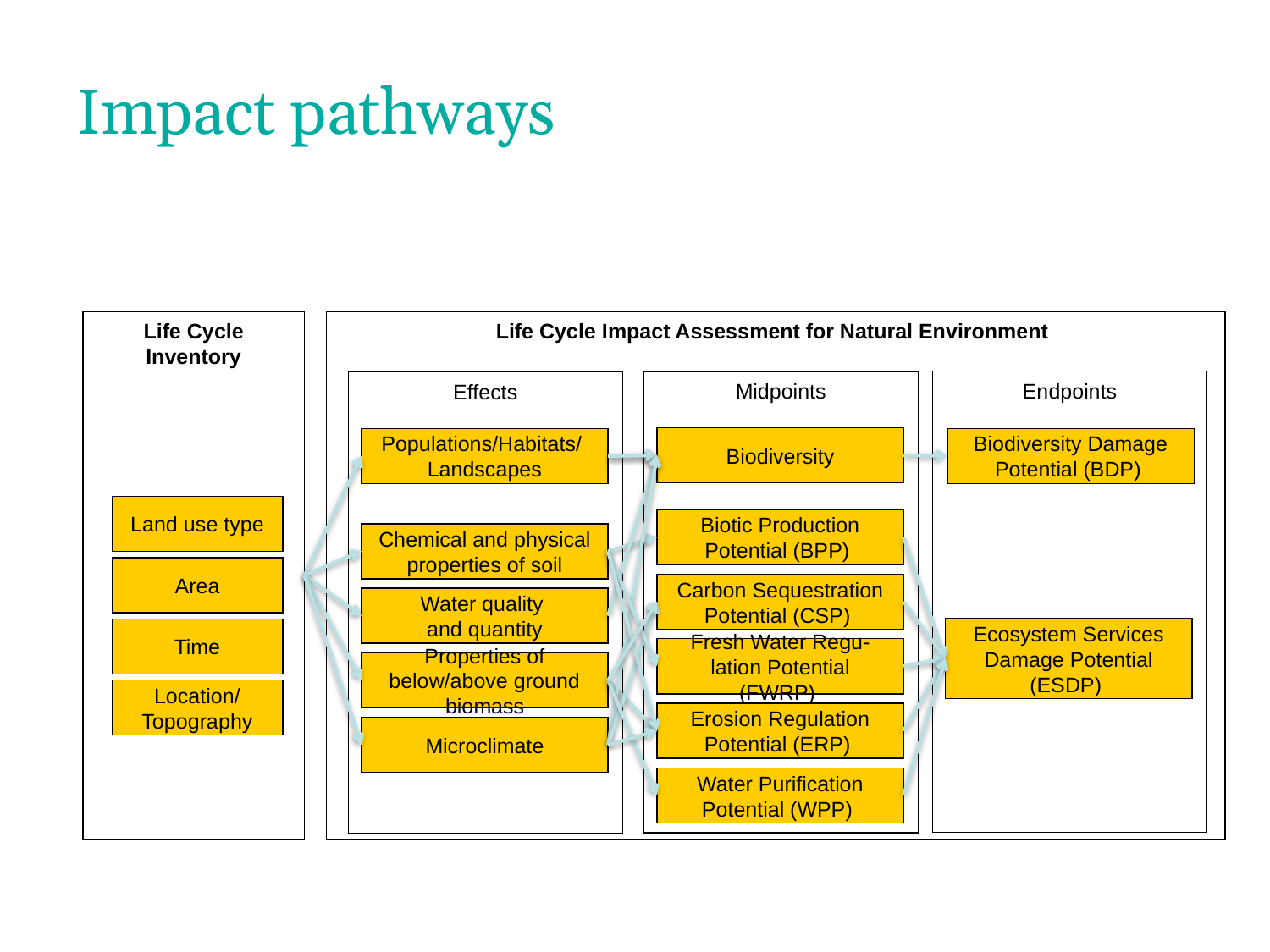

# Impact pathways
Life Cycle Impact Assessment for Natural Environment
Life Cycle Inventory
Endpoints
Midpoints
Effects
Biodiversity
Biodiversity Damage Potential (BDP)
Populations/Habitats/
Landscapes
Land use type
Biotic Production Potential (BPP)
Chemical and physical properties of soil
Area
Carbon Sequestration Potential (CSP)
Water quality
and quantity
Time
Ecosystem Services Damage Potential (ESDP)
Fresh Water Regu-lation Potential (FWRP)
Properties of below/above ground biomass
Location/
Topography
Erosion Regulation Potential (ERP)
Microclimate
Water Purification Potential (WPP)